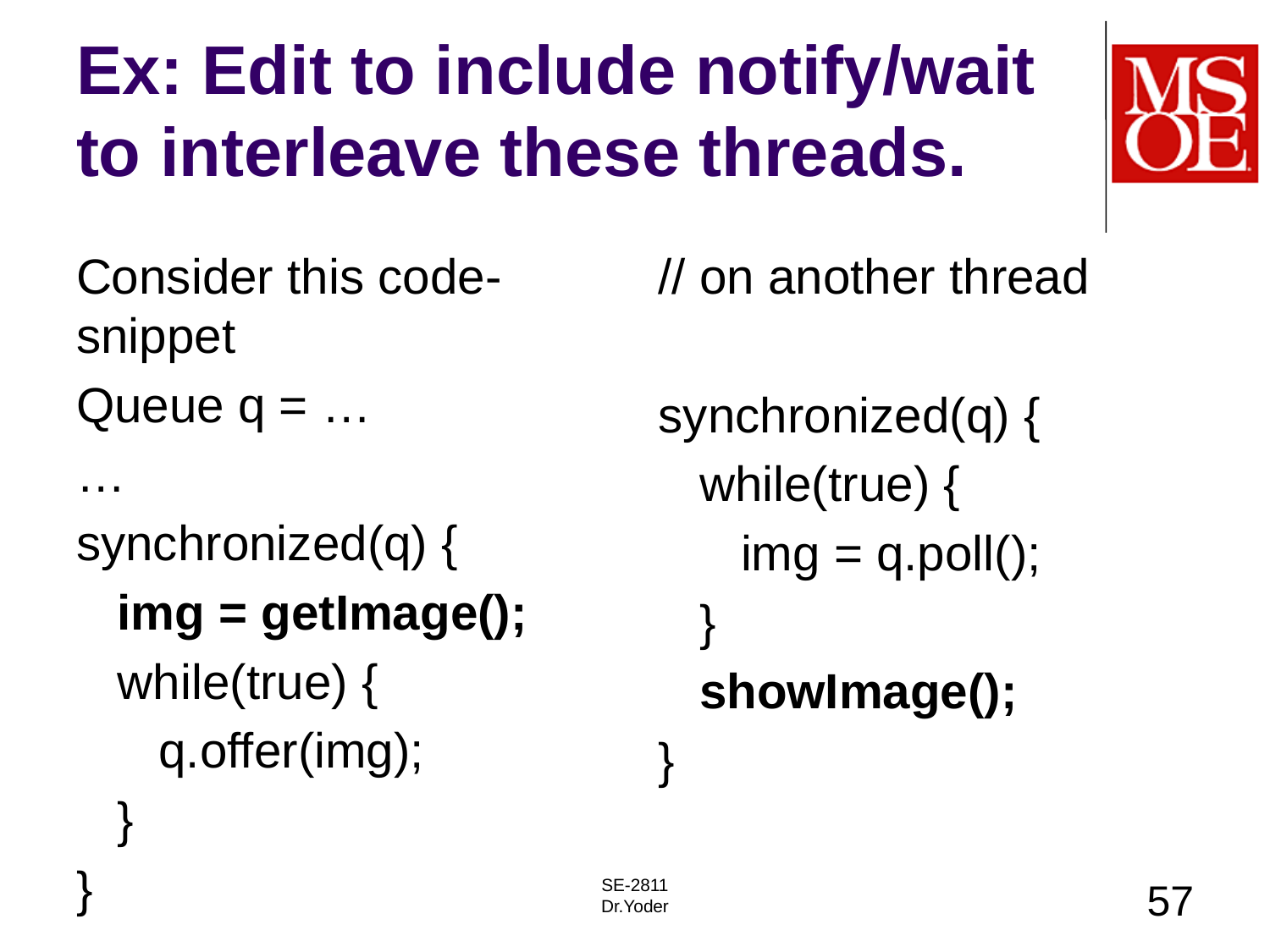

# Ex: Edit to include notify/wait to interleave these threads.
Consider this code-snippet
Queue q = …
…
synchronized(q) {
   img = getImage();
   while(true) {
      q.offer(img);
   }
}
// on another thread

synchronized(q) {
   while(true) {
      img = q.poll();
   }
   showImage();
}
SE-2811
Dr.Yoder
57